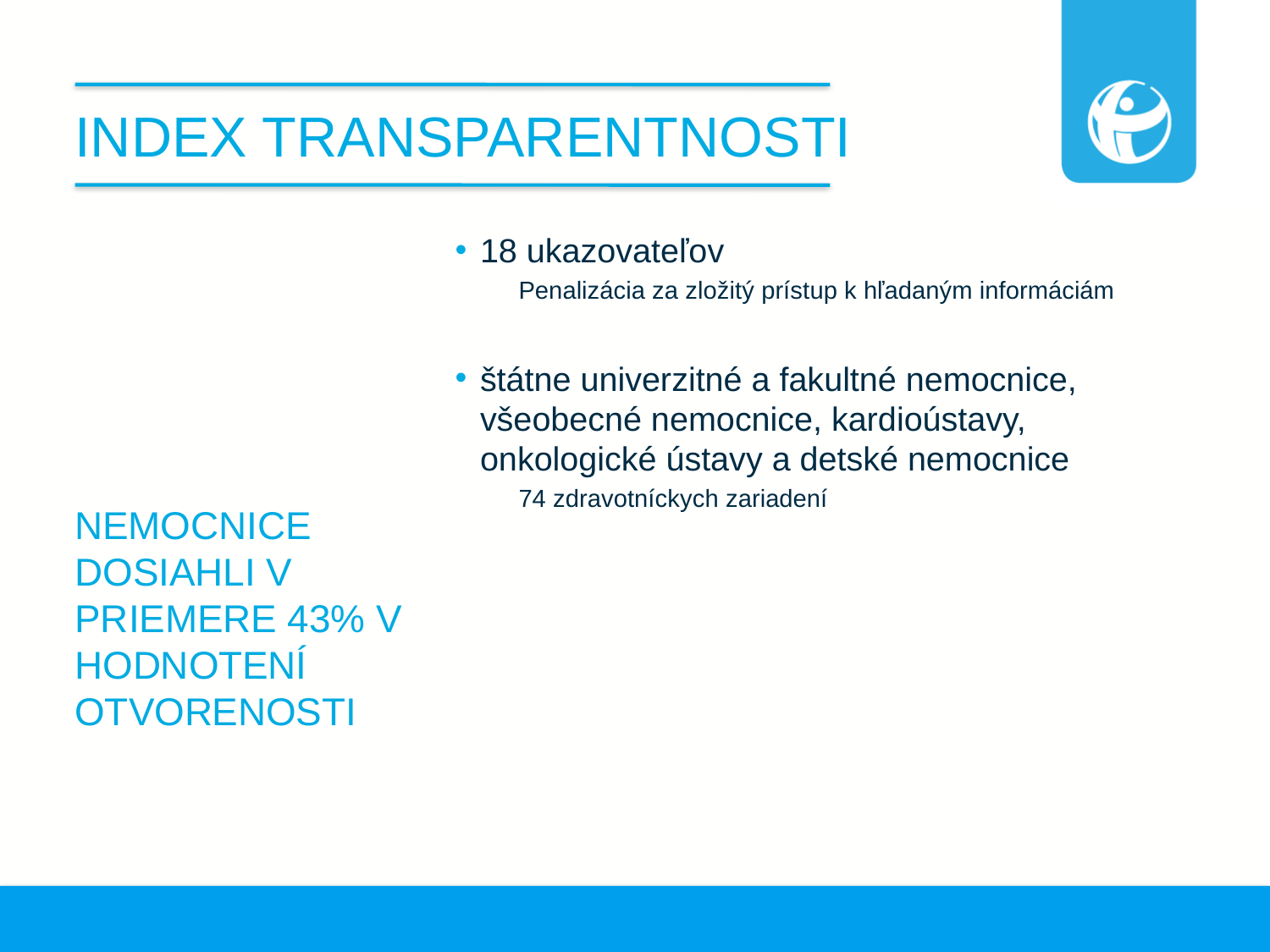

# Index transparentnosti

NEMOCNICE DOSIAHLI V PRIEMERE 43% V HODNOTENÍ OTVORENOSTI
18 ukazovateľov
Penalizácia za zložitý prístup k hľadaným informáciám

štátne univerzitné a fakultné nemocnice, všeobecné nemocnice, kardioústavy, onkologické ústavy a detské nemocnice
74 zdravotníckych zariadení